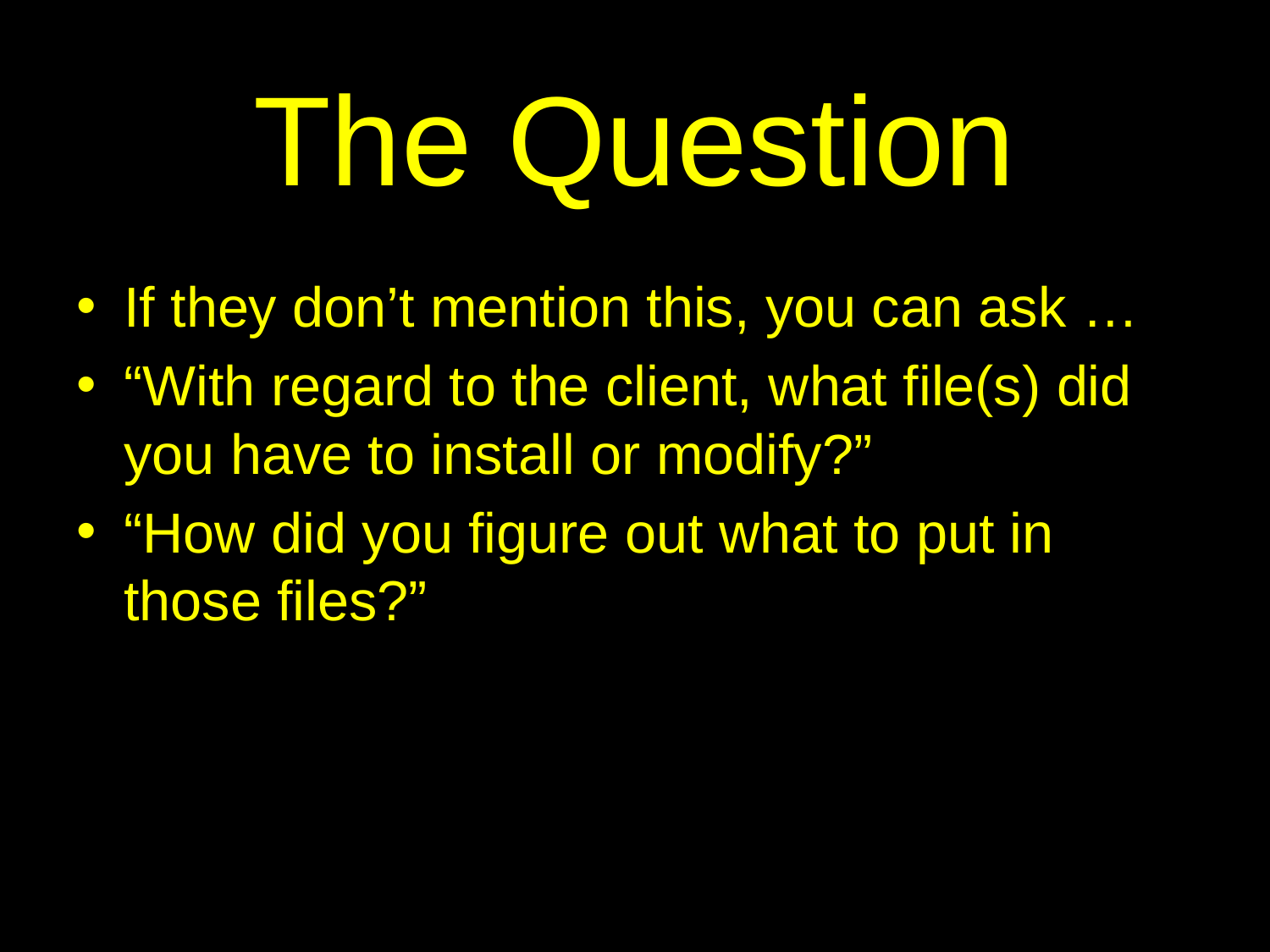

# The Question
If they don’t mention this, you can ask …
“With regard to the client, what file(s) did you have to install or modify?”
“How did you figure out what to put in those files?”